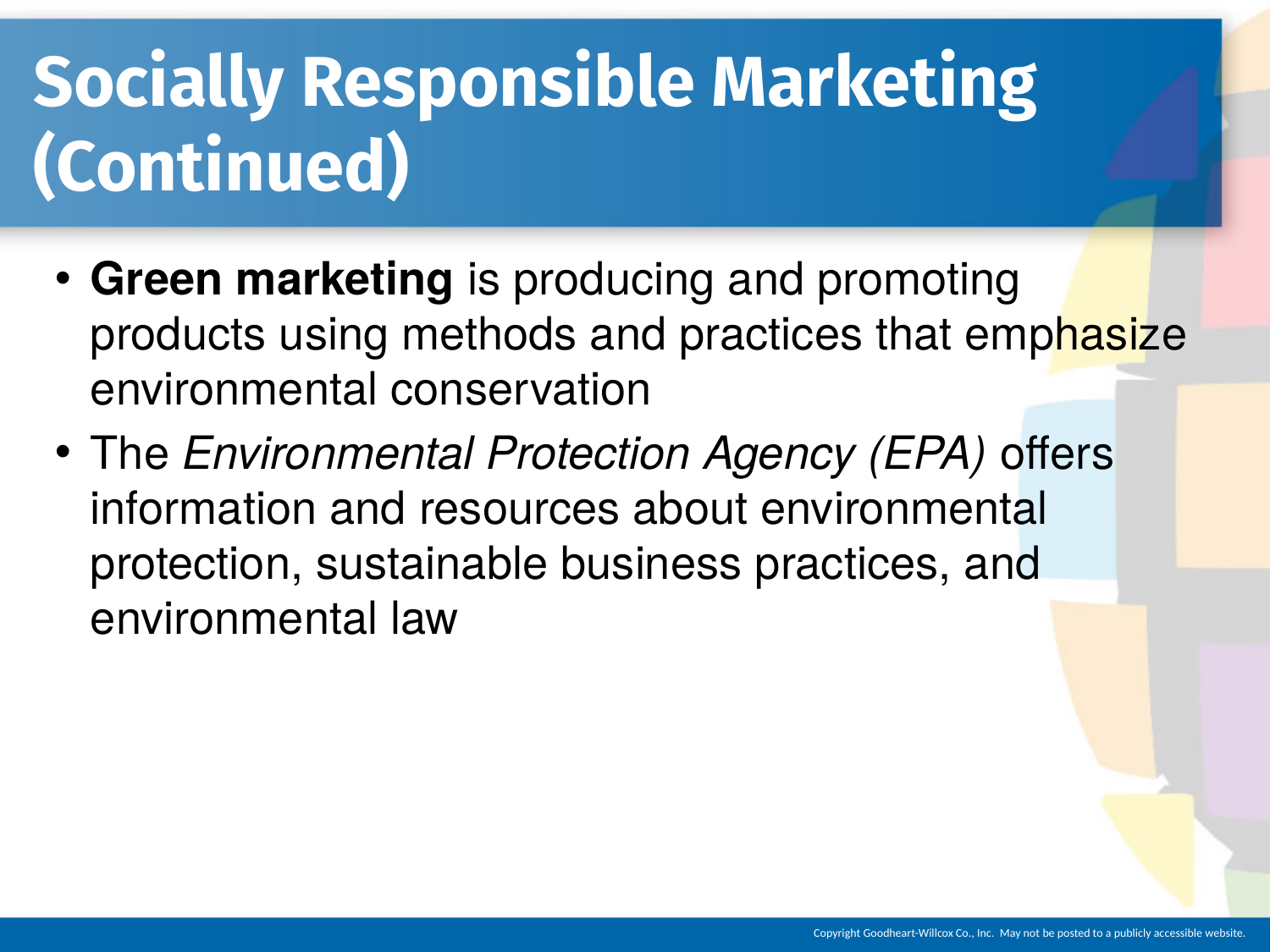

# Socially Responsible Marketing (Continued)
Green marketing is producing and promoting products using methods and practices that emphasize environmental conservation
The Environmental Protection Agency (EPA) offers information and resources about environmental protection, sustainable business practices, and environmental law